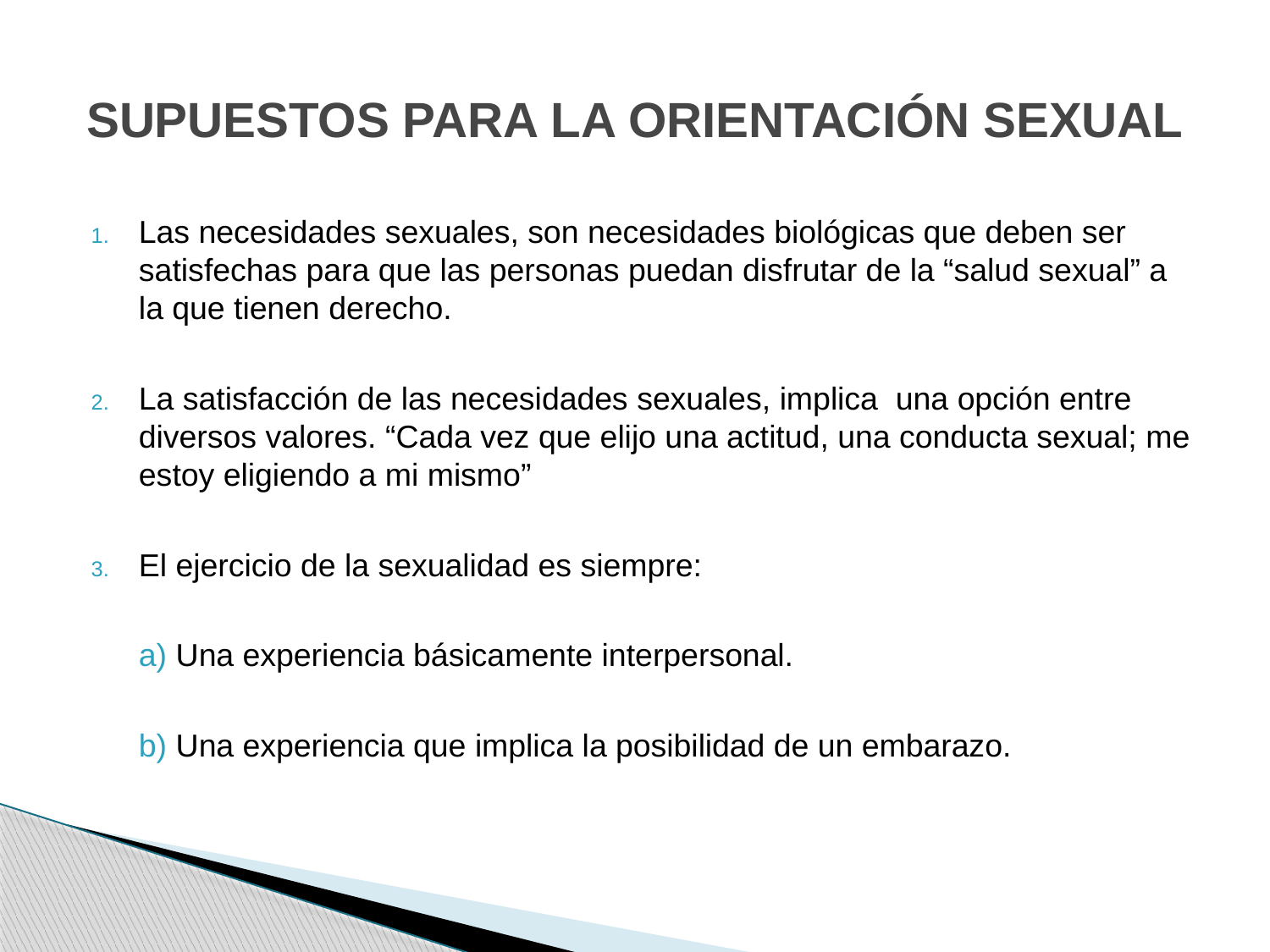

# SUPUESTOS PARA LA ORIENTACIÓN SEXUAL
Las necesidades sexuales, son necesidades biológicas que deben ser satisfechas para que las personas puedan disfrutar de la “salud sexual” a la que tienen derecho.

La satisfacción de las necesidades sexuales, implica  una opción entre diversos valores. “Cada vez que elijo una actitud, una conducta sexual; me estoy eligiendo a mi mismo”

El ejercicio de la sexualidad es siempre:

	a) Una experiencia básicamente interpersonal.

	b) Una experiencia que implica la posibilidad de un embarazo.